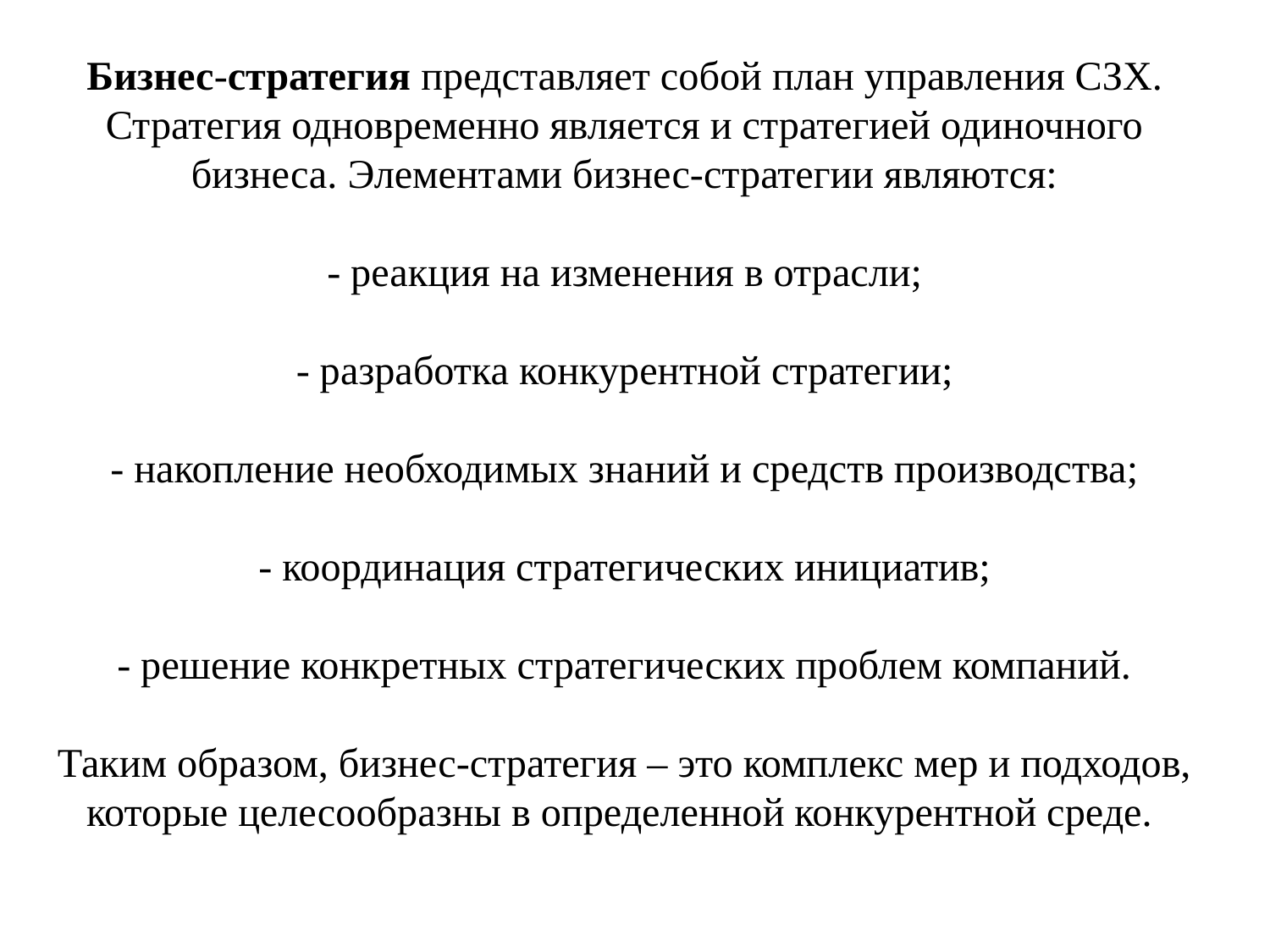

# Бизнес-стратегия представляет собой план управления СЗХ. Стратегия одновременно является и стратегией одиночного бизнеса. Элементами бизнес-стратегии являются: - реакция на изменения в отрасли; - разработка конкурентной стратегии; - накопление необходимых знаний и средств производства; - координация стратегических инициатив; - решение конкретных стратегических проблем компаний. Таким образом, бизнес-стратегия – это комплекс мер и подходов, которые целесообразны в определенной конкурентной среде.